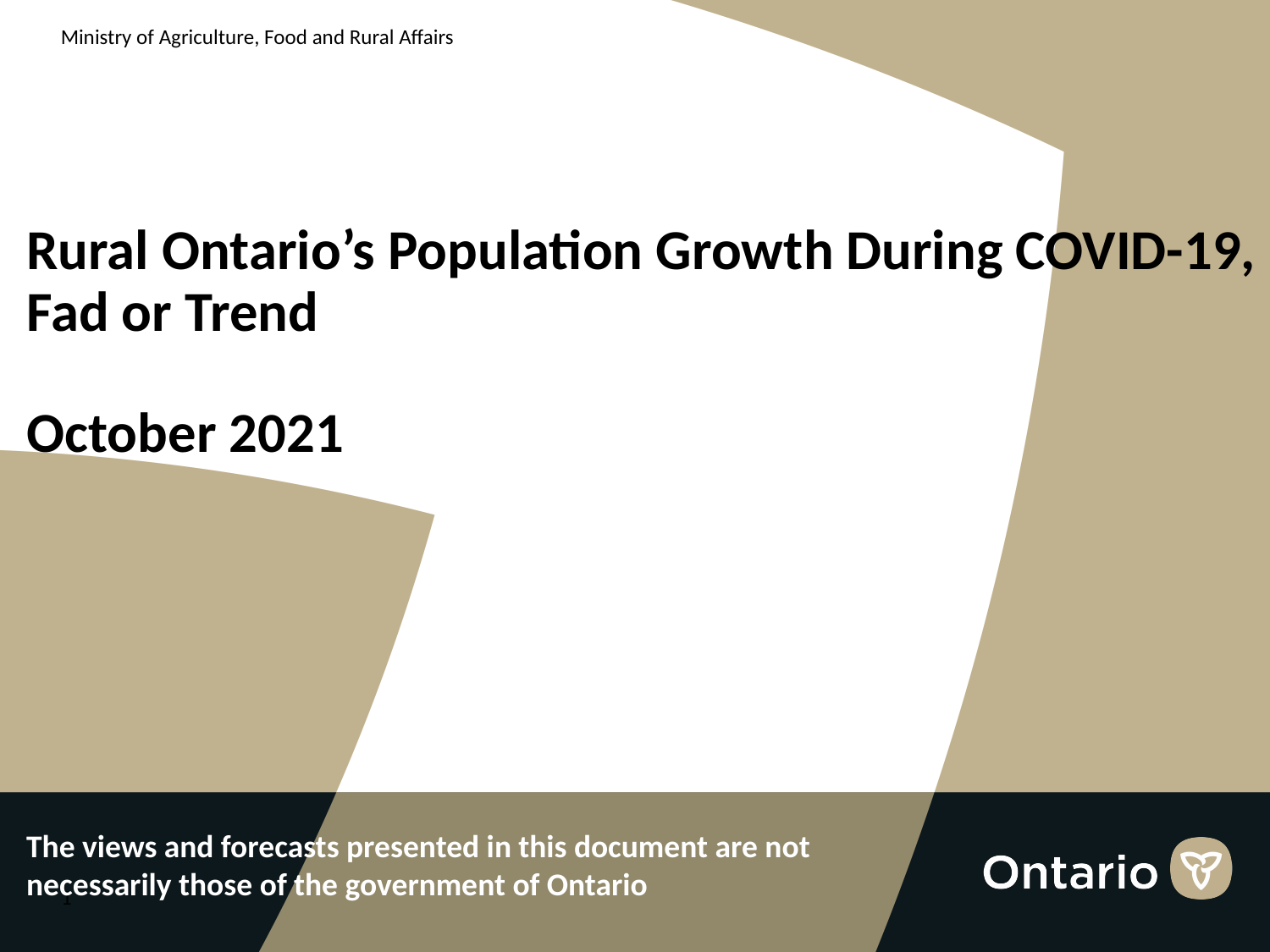

# Rural Ontario’s Population Growth During COVID-19, Fad or Trend October 2021
The views and forecasts presented in this document are not necessarily those of the government of Ontario
1